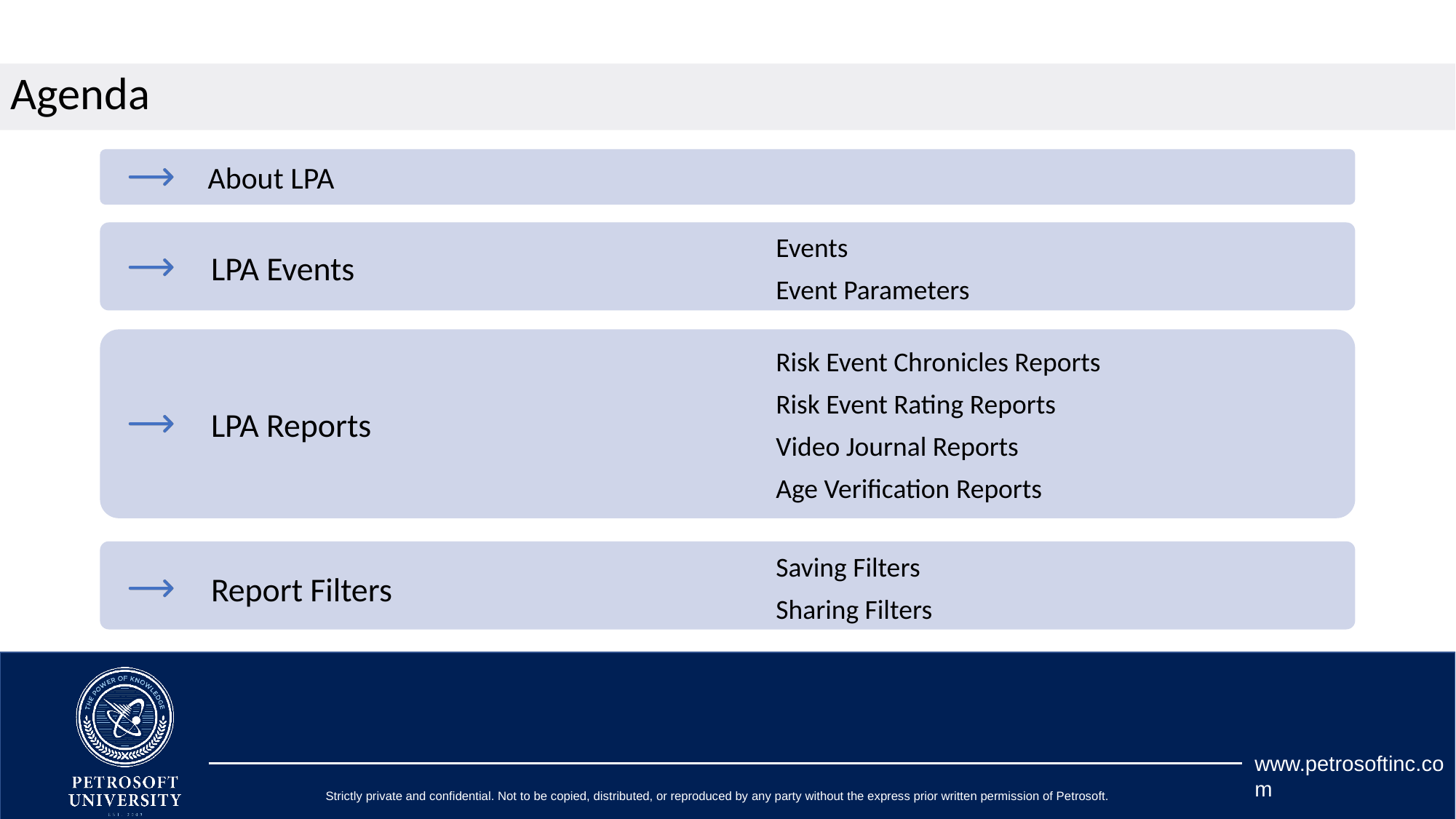

# Agenda
About LPA
LPA Events
Events
Event Parameters
LPA Reports
Risk Event Chronicles Reports
Risk Event Rating Reports
Video Journal Reports
Age Verification Reports
Report Filters
Saving Filters
Sharing Filters